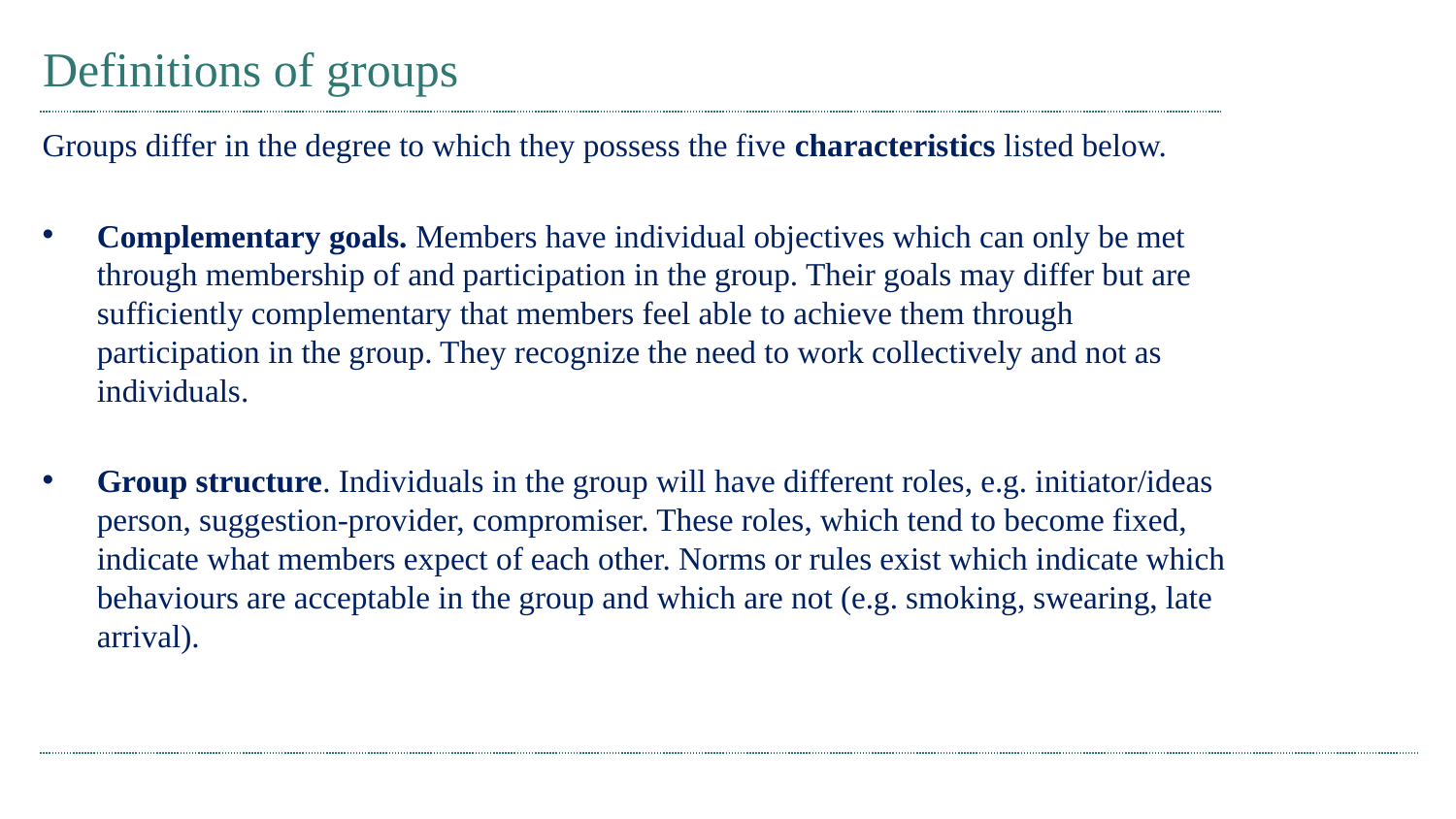

# Definitions of groups
Groups differ in the degree to which they possess the five characteristics listed below.

Complementary goals. Members have individual objectives which can only be met through membership of and participation in the group. Their goals may differ but are sufficiently complementary that members feel able to achieve them through participation in the group. They recognize the need to work collectively and not as individuals.

Group structure. Individuals in the group will have different roles, e.g. initiator/ideas person, suggestion-provider, compromiser. These roles, which tend to become fixed, indicate what members expect of each other. Norms or rules exist which indicate which behaviours are acceptable in the group and which are not (e.g. smoking, swearing, late arrival).